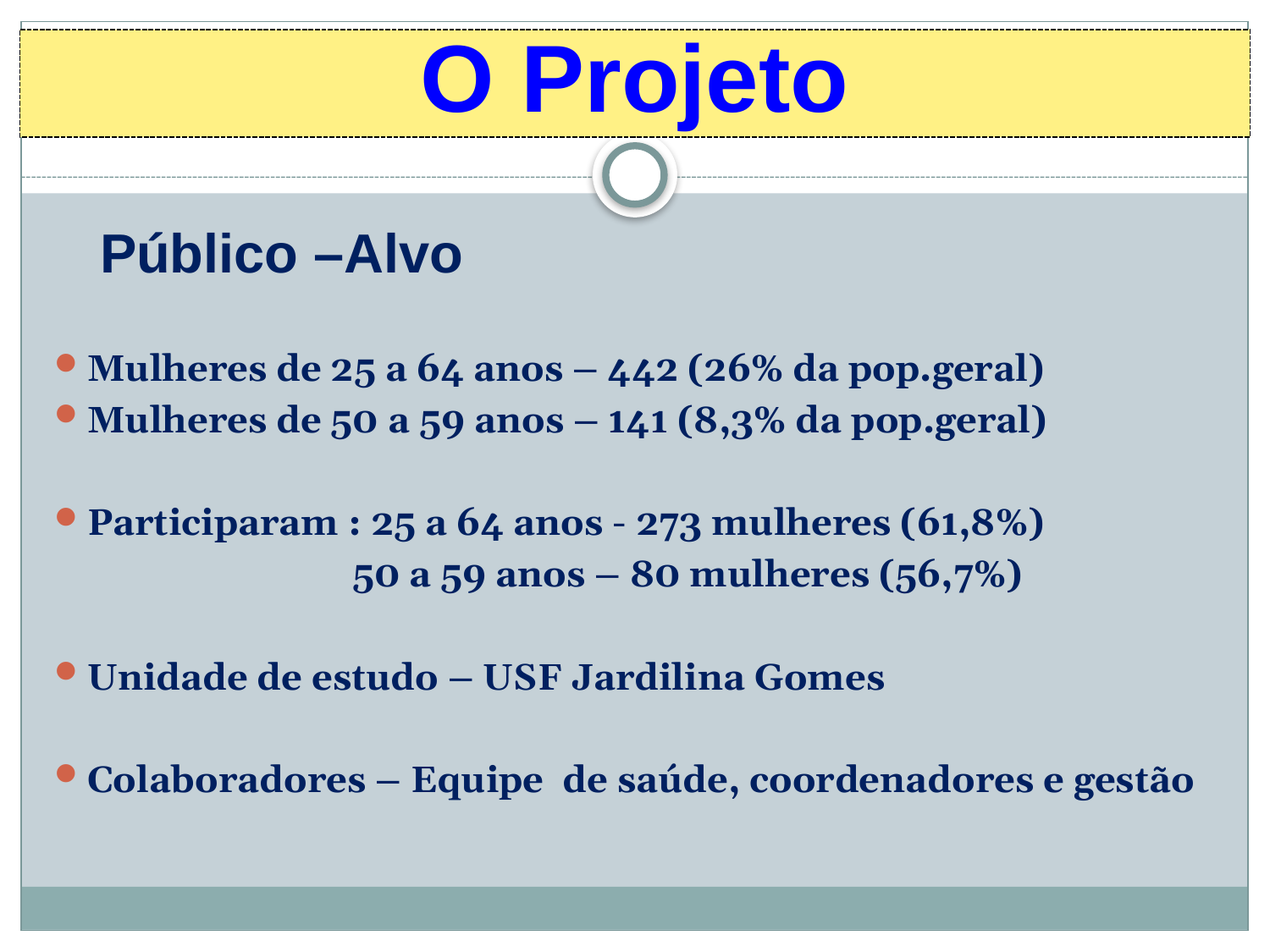

# O Projeto
   Público –Alvo

Mulheres de 25 a 64 anos – 442 (26% da pop.geral)
Mulheres de 50 a 59 anos – 141 (8,3% da pop.geral)

Participaram : 25 a 64 anos - 273 mulheres (61,8%)
                                50 a 59 anos – 80 mulheres (56,7%)

Unidade de estudo – USF Jardilina Gomes

Colaboradores – Equipe  de saúde, coordenadores e gestão